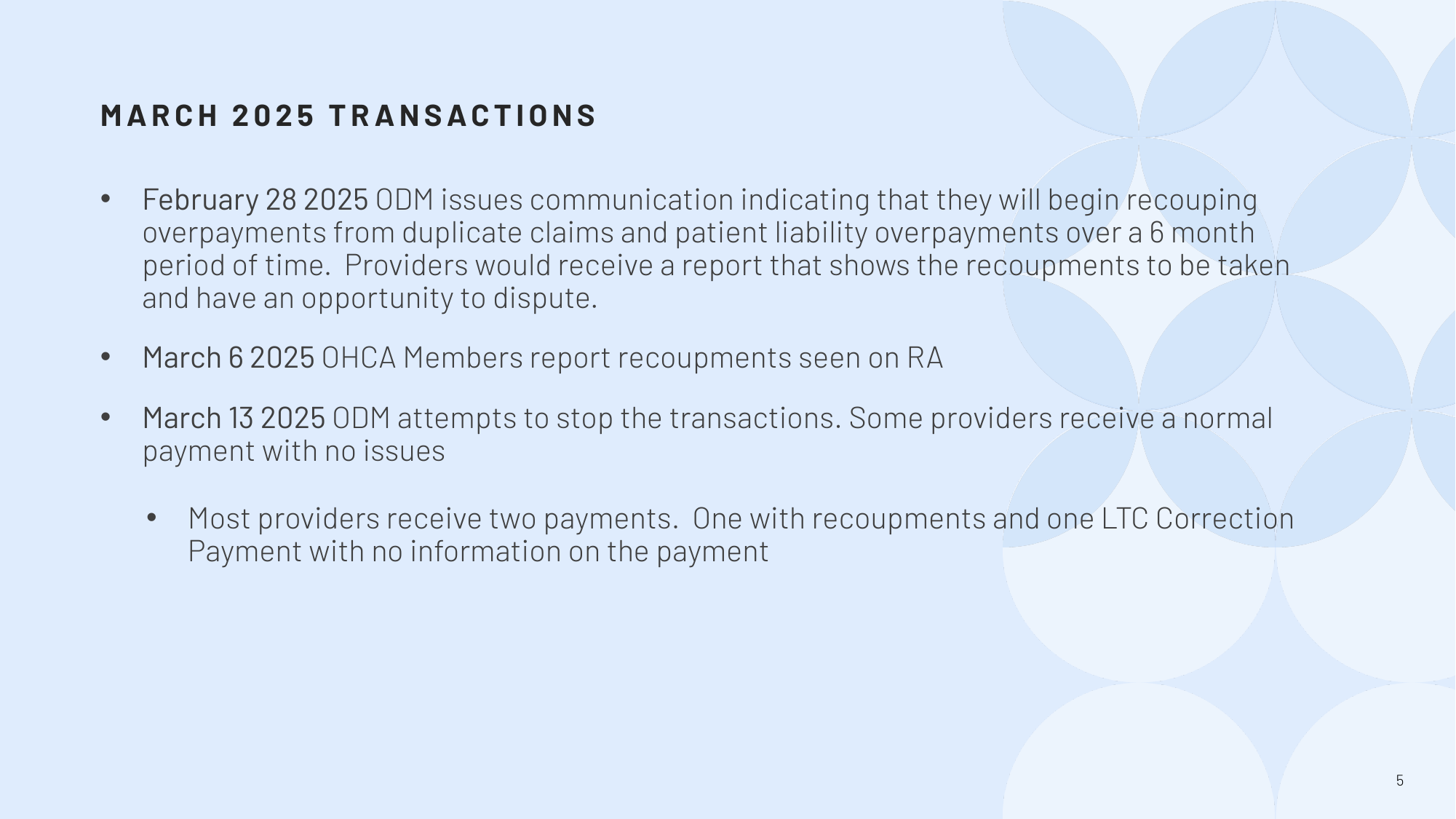

# March 2025 transactions
February 28 2025 ODM issues communication indicating that they will begin recouping overpayments from duplicate claims and patient liability overpayments over a 6 month period of time.  Providers would receive a report that shows the recoupments to be taken and have an opportunity to dispute.
March 6 2025 OHCA Members report recoupments seen on RA
March 13 2025 ODM attempts to stop the transactions. Some providers receive a normal payment with no issues
Most providers receive two payments.  One with recoupments and one LTC Correction Payment with no information on the payment

5